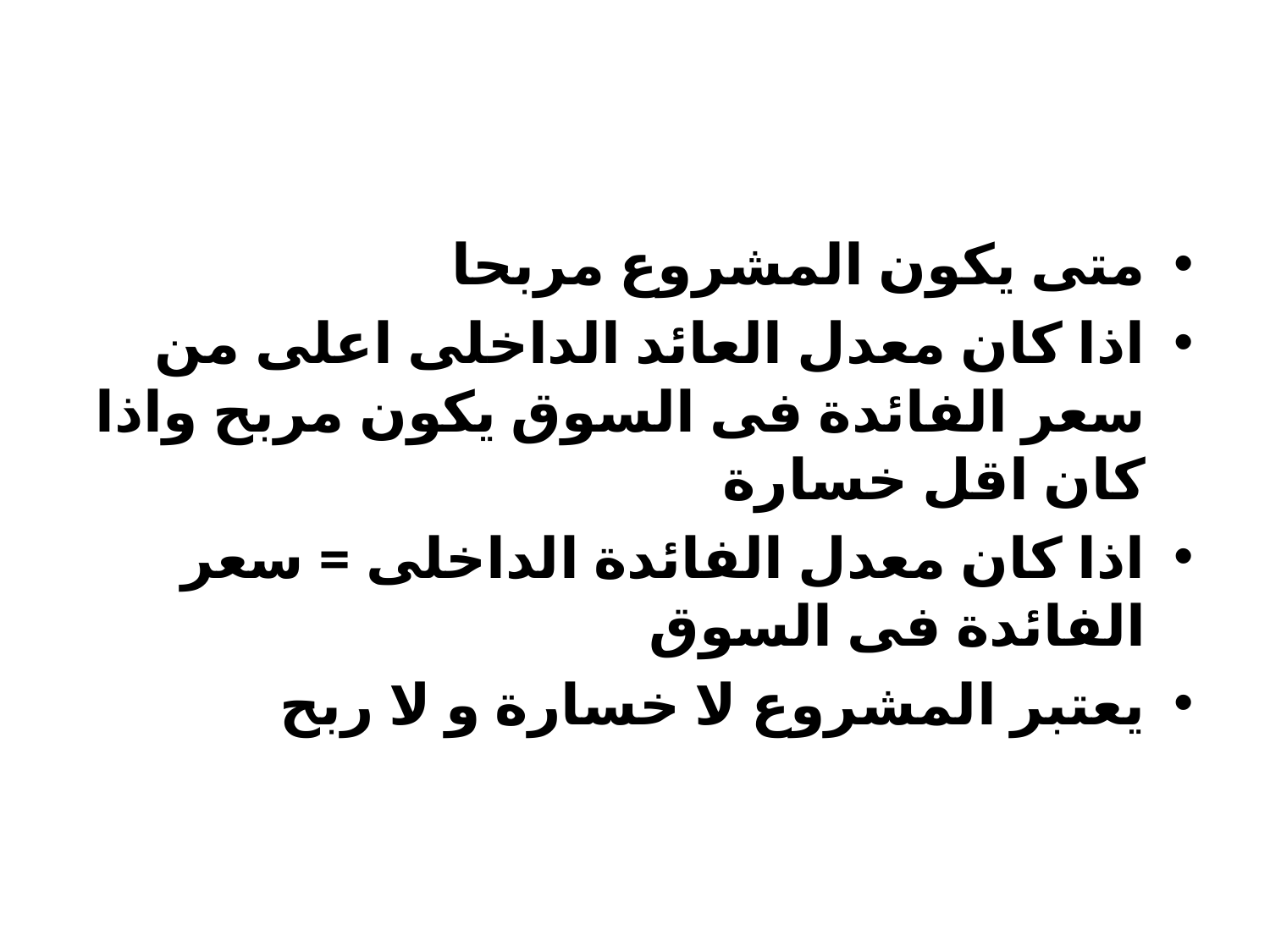

#
متى يكون المشروع مربحا
اذا كان معدل العائد الداخلى اعلى من سعر الفائدة فى السوق يكون مربح واذا كان اقل خسارة
اذا كان معدل الفائدة الداخلى = سعر الفائدة فى السوق
يعتبر المشروع لا خسارة و لا ربح